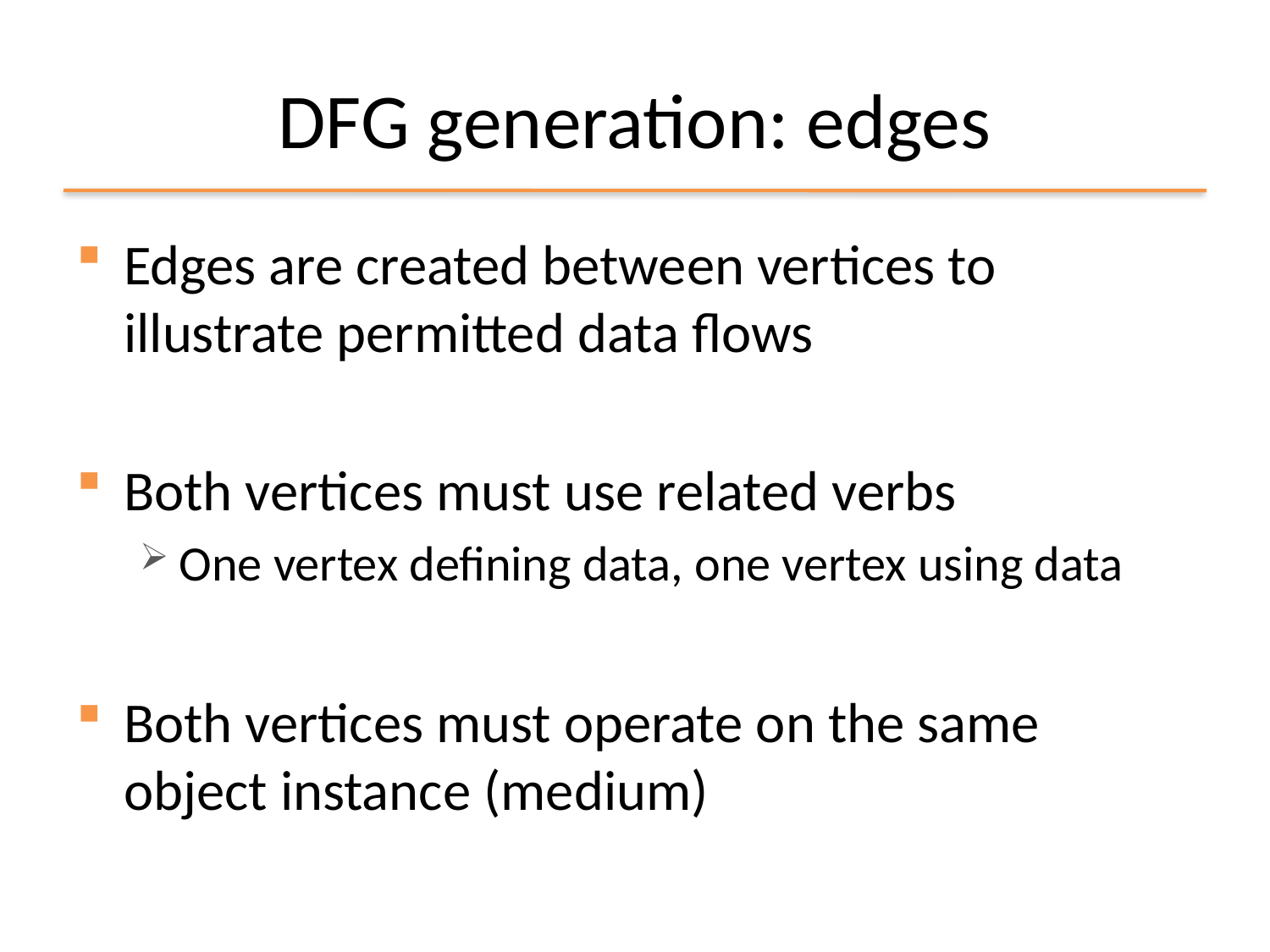

# DFG generation: edges
Edges are created between vertices to illustrate permitted data flows

Both vertices must use related verbs
One vertex defining data, one vertex using data

Both vertices must operate on the same object instance (medium)